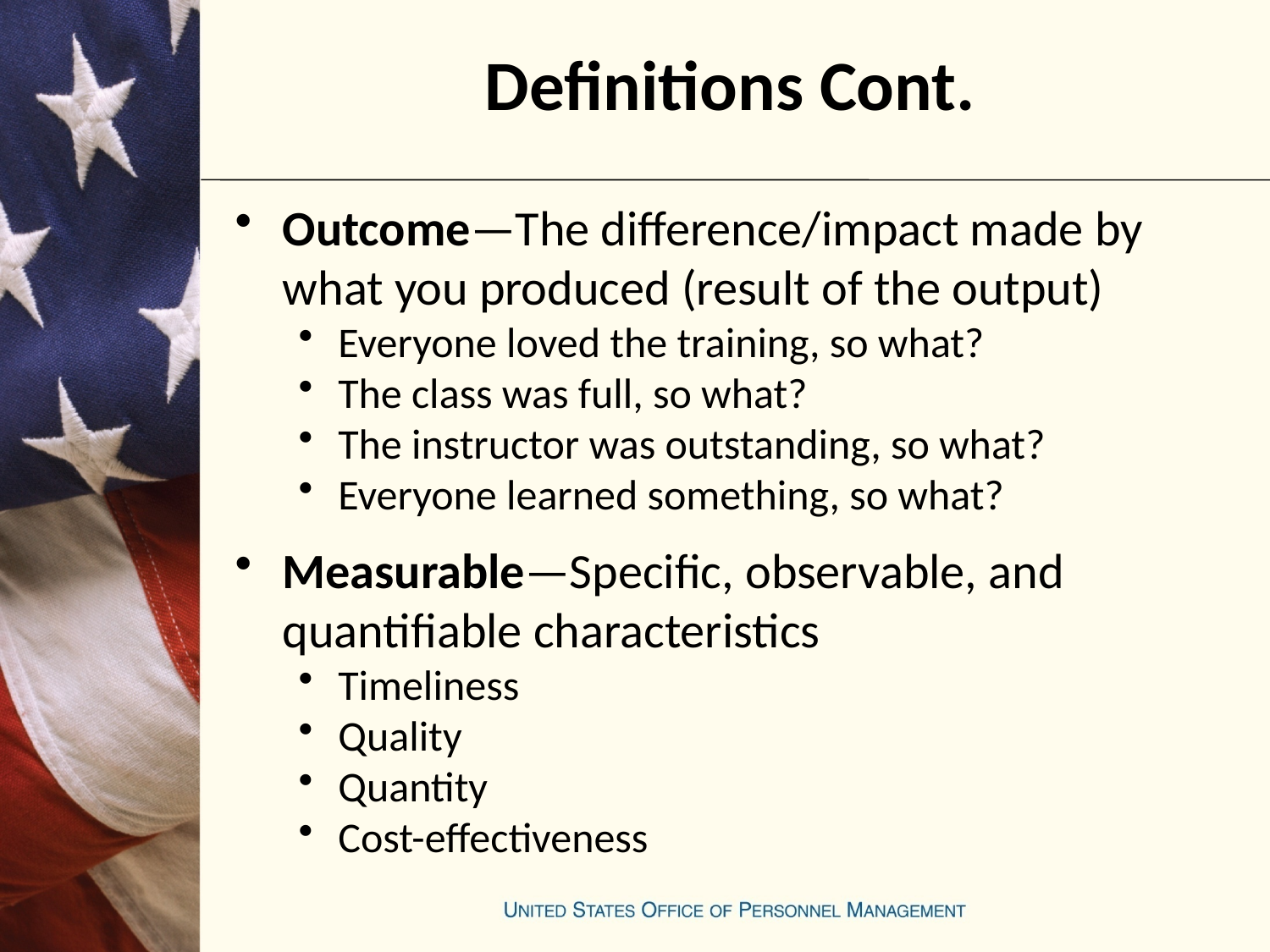

# Definitions Cont.
Outcome—The difference/impact made by what you produced (result of the output)
Everyone loved the training, so what?
The class was full, so what?
The instructor was outstanding, so what?
Everyone learned something, so what?
Measurable—Specific, observable, and quantifiable characteristics
Timeliness
Quality
Quantity
Cost-effectiveness